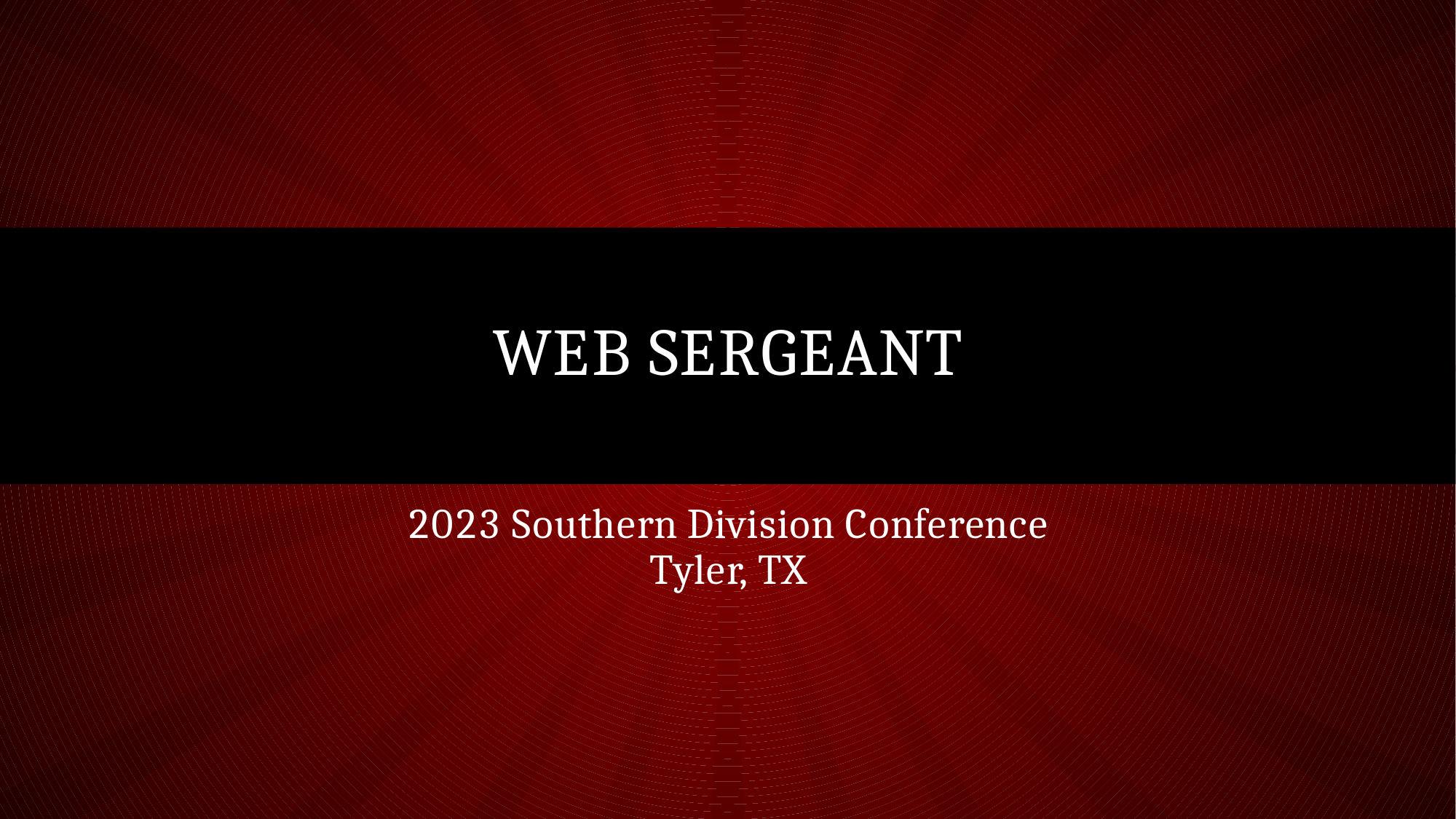

# Web Sergeant
2023 Southern Division Conference
Tyler, TX